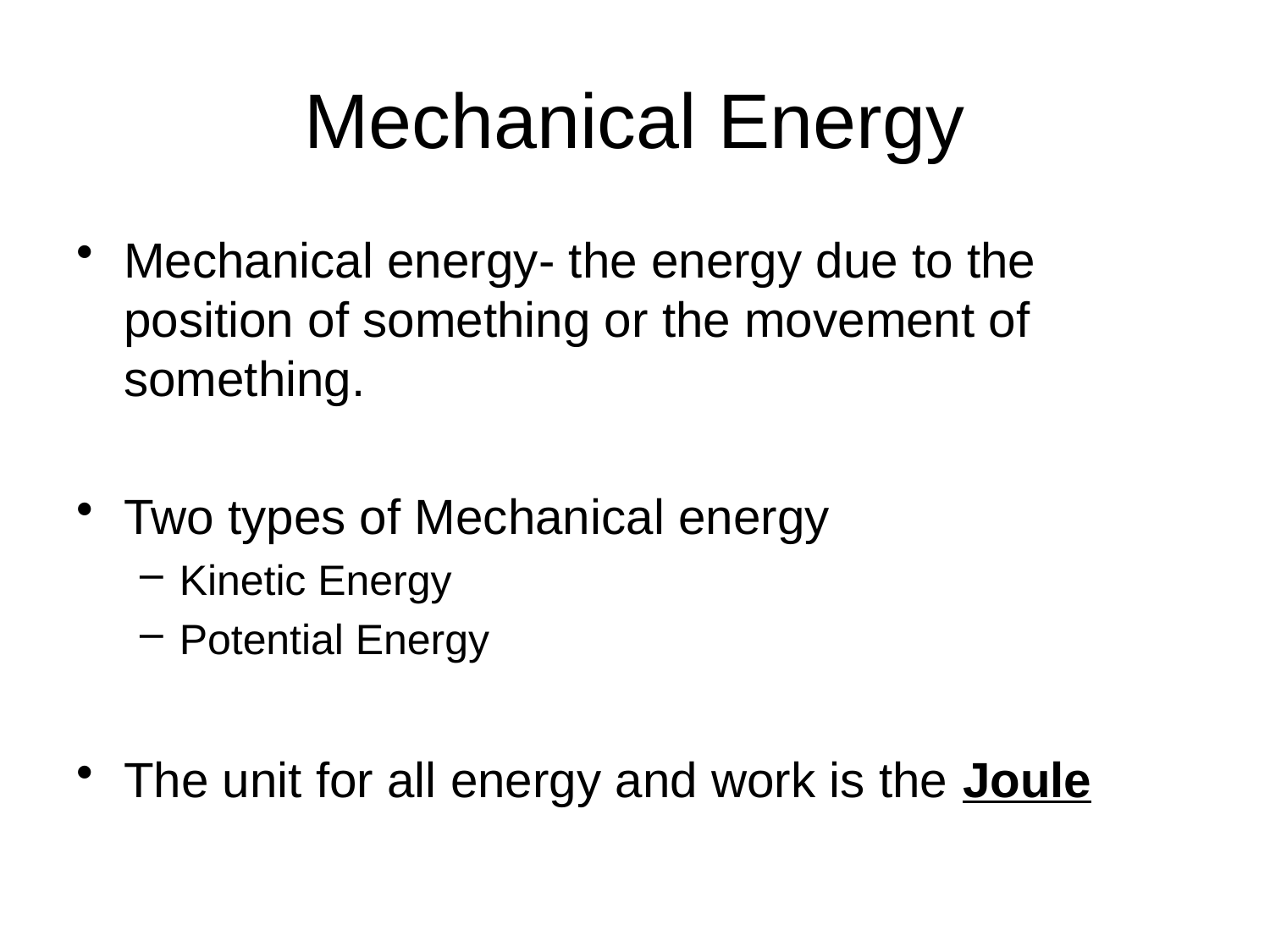

# Mechanical Energy
Mechanical energy- the energy due to the position of something or the movement of something.

Two types of Mechanical energy
Kinetic Energy
Potential Energy

The unit for all energy and work is the Joule